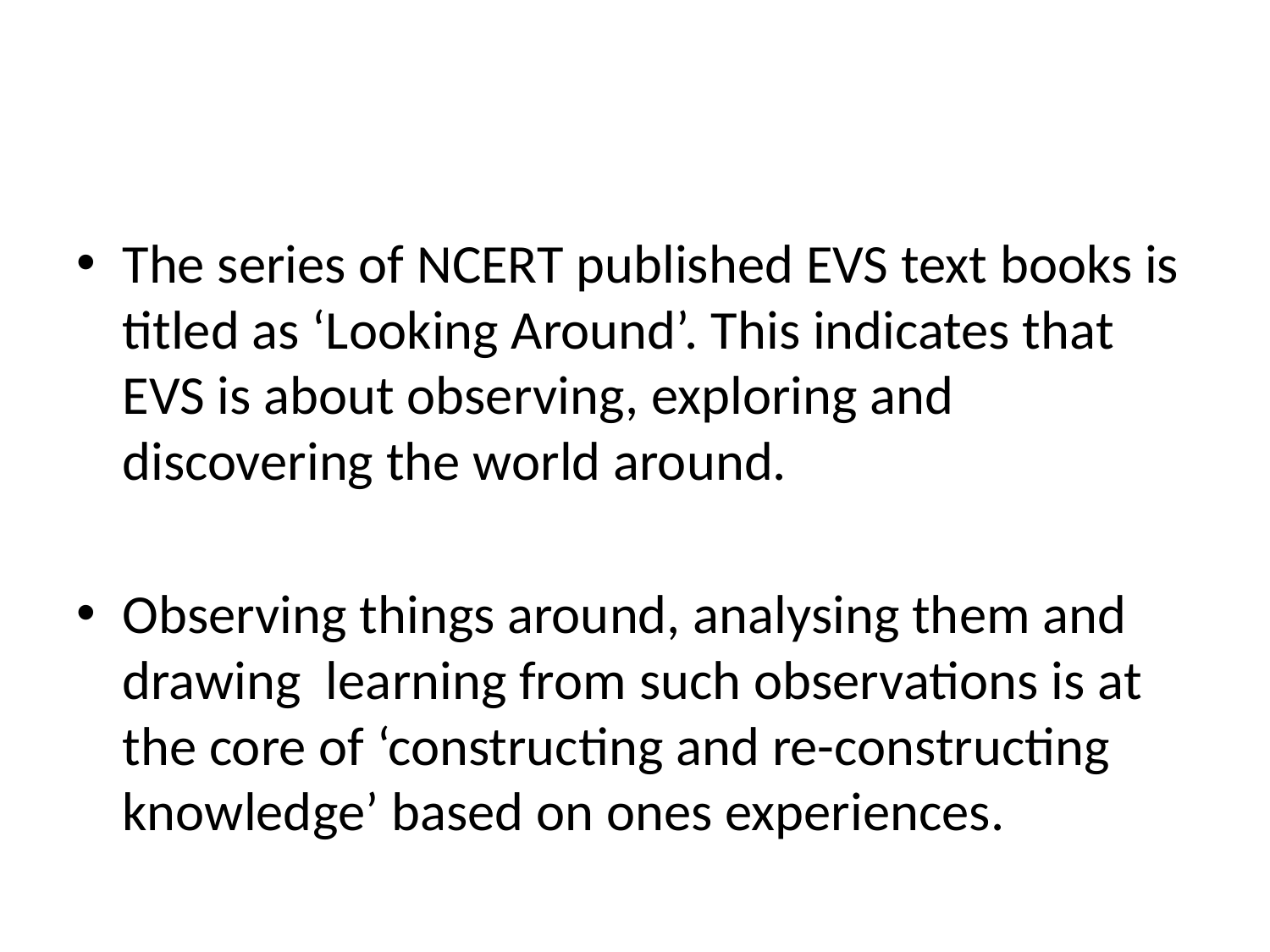

#
The series of NCERT published EVS text books is titled as ‘Looking Around’. This indicates that EVS is about observing, exploring and discovering the world around.

Observing things around, analysing them and drawing  learning from such observations is at the core of ‘constructing and re-constructing knowledge’ based on ones experiences.